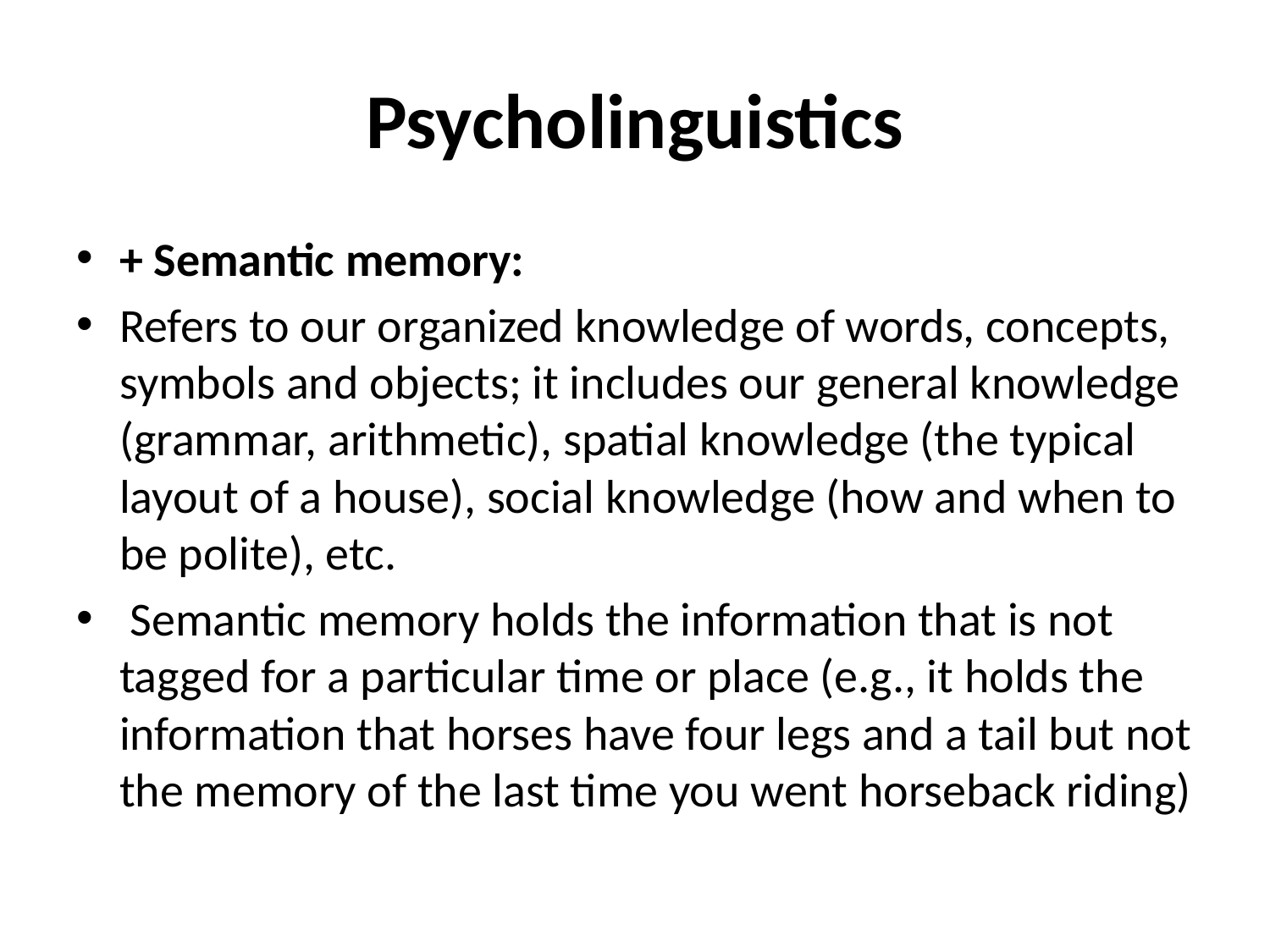

# Psycholinguistics
+ Semantic memory:
Refers to our organized knowledge of words, concepts, symbols and objects; it includes our general knowledge (grammar, arithmetic), spatial knowledge (the typical layout of a house), social knowledge (how and when to be polite), etc.
 Semantic memory holds the information that is not tagged for a particular time or place (e.g., it holds the information that horses have four legs and a tail but not the memory of the last time you went horseback riding)